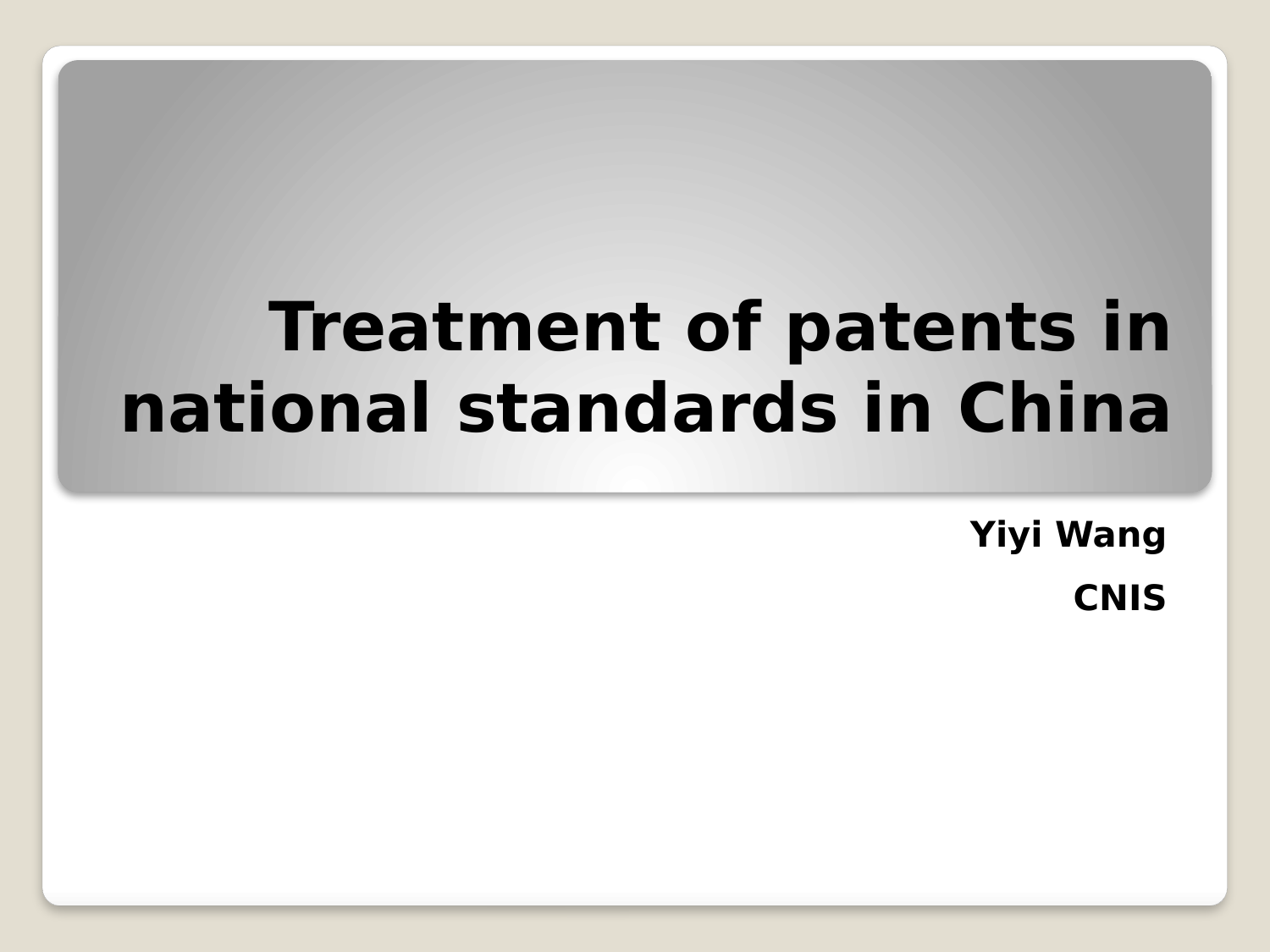

# Treatment of patents in national standards in China
Yiyi Wang
CNIS